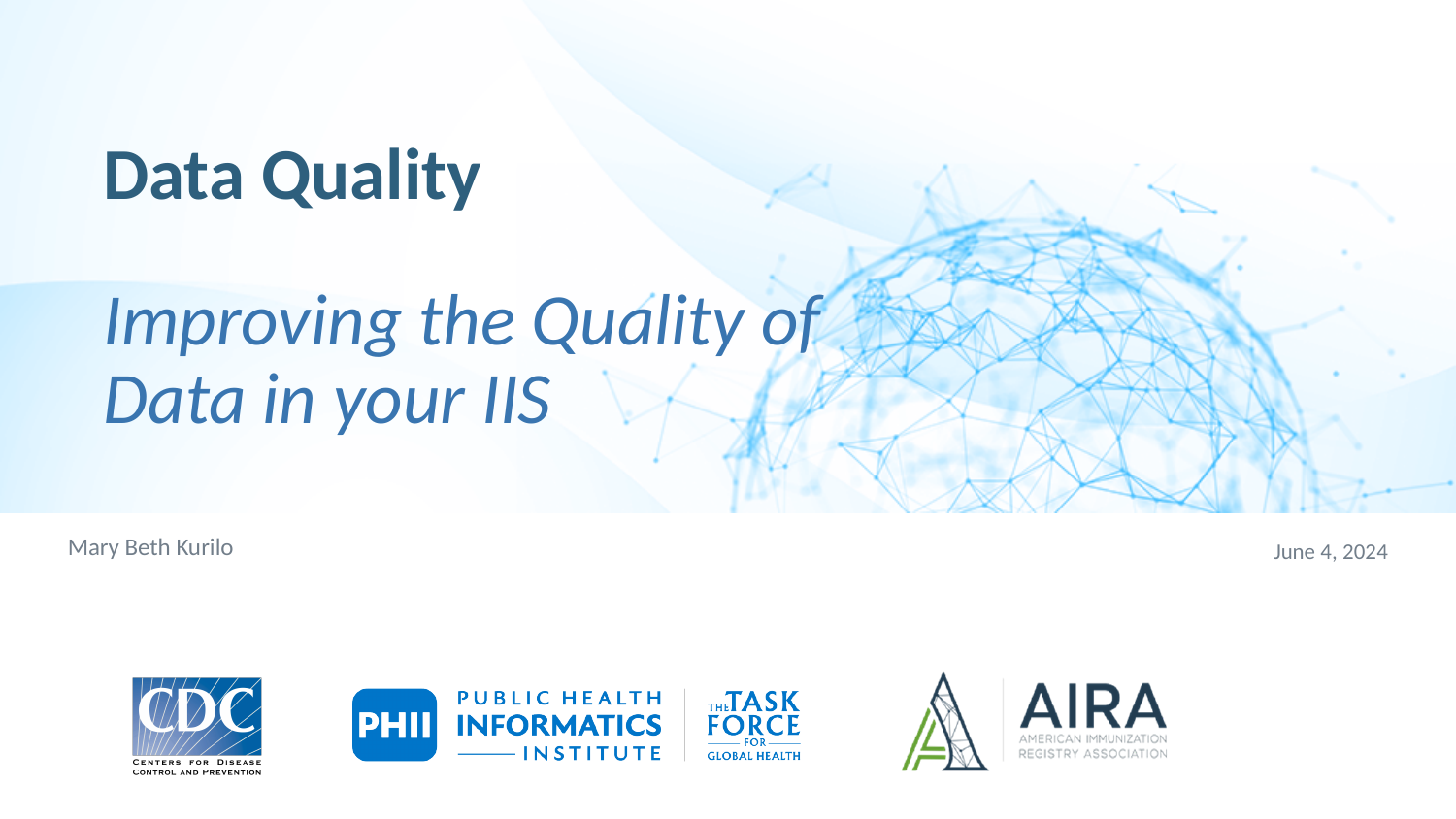

Data Quality
Improving the Quality of Data in your IIS
Mary Beth Kurilo
June 4, 2024
Presenter name/date